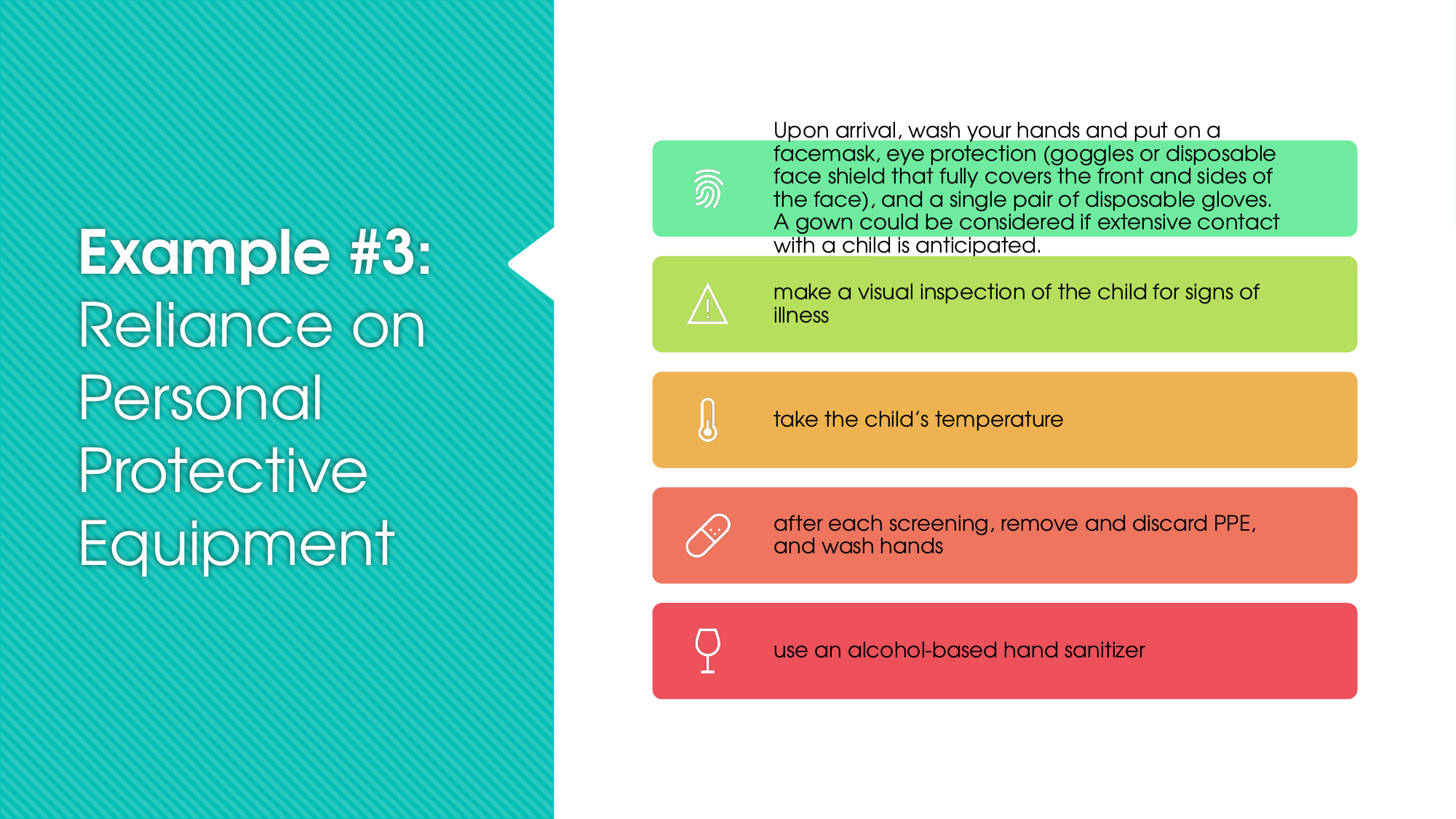

Upon arrival, wash your hands and put on a facemask, eye protection (goggles or disposable face shield that fully covers the front and sides of the face), and a single pair of disposable gloves. A gown could be considered if extensive contact with a child is anticipated.
make a visual inspection of the child for signs of illness
take the child’s temperature
after each screening, remove and discard PPE, and wash hands
use an alcohol-based hand sanitizer
# Example #3: Reliance on Personal Protective Equipment